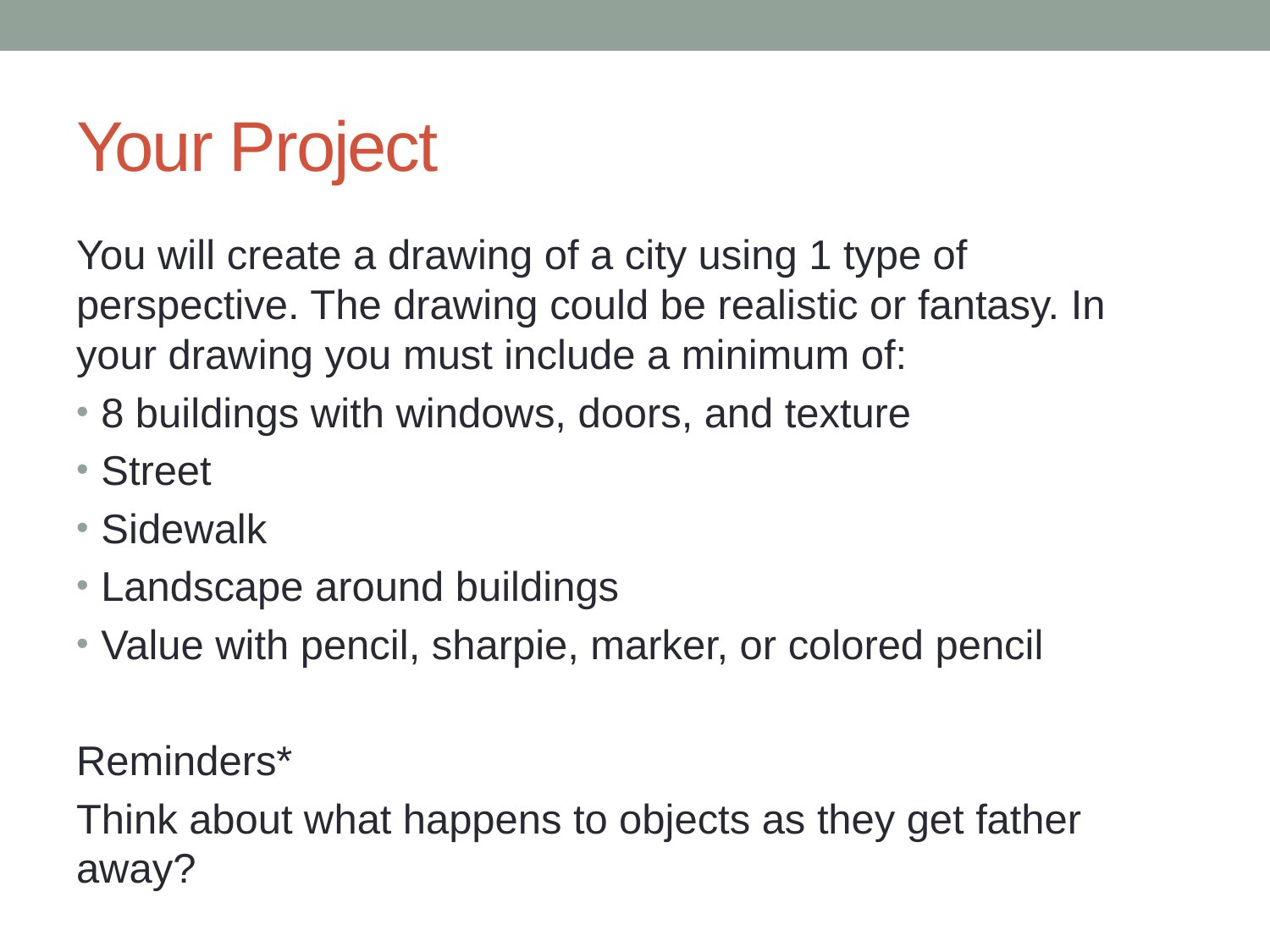

# Your Project
You will create a drawing of a city using 1 type of perspective. The drawing could be realistic or fantasy. In your drawing you must include a minimum of:
8 buildings with windows, doors, and texture
Street
Sidewalk
Landscape around buildings
Value with pencil, sharpie, marker, or colored pencil

Reminders*
Think about what happens to objects as they get father away?